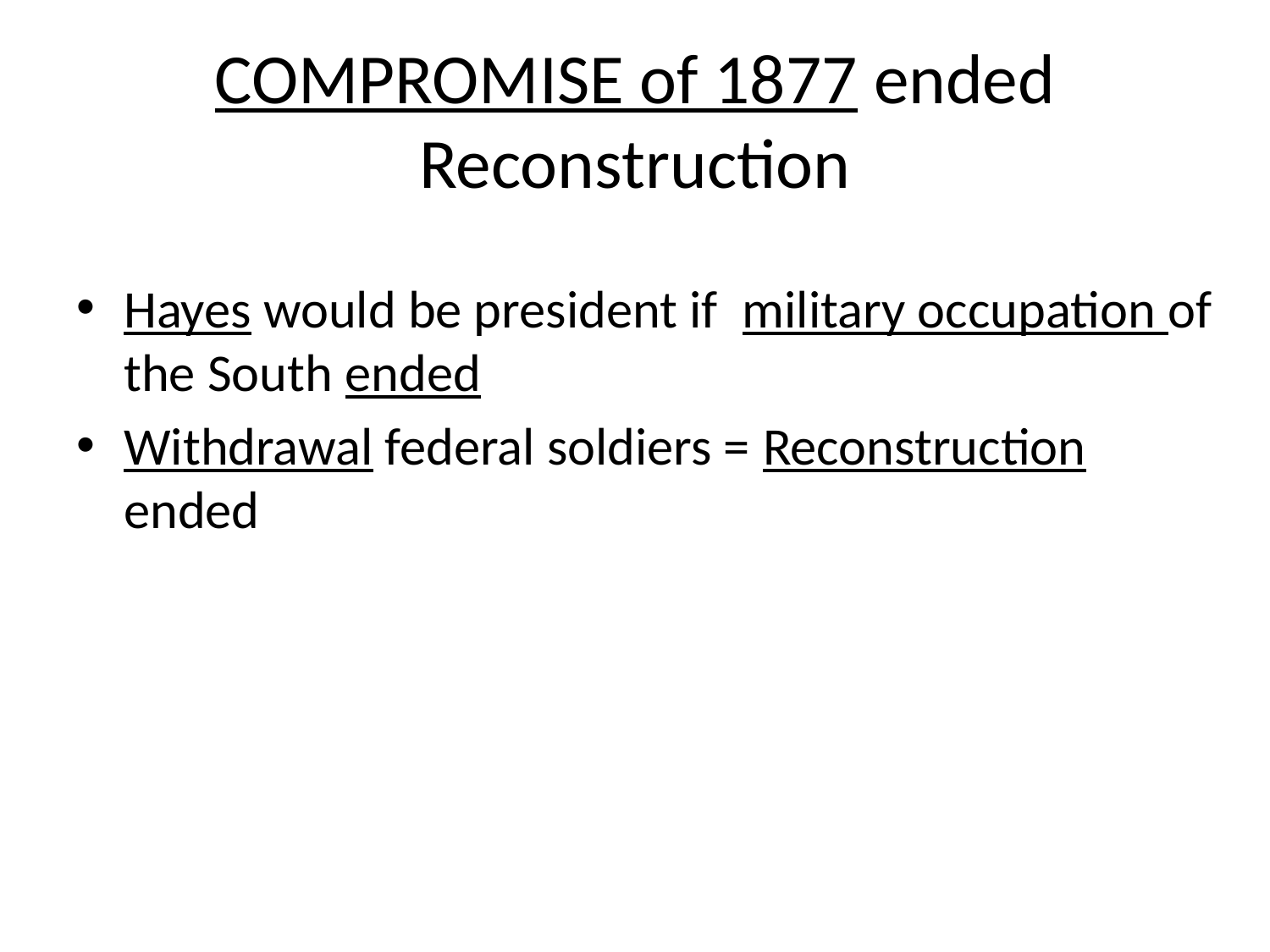

# COMPROMISE of 1877 ended Reconstruction
Hayes would be president if  military occupation of the South ended
Withdrawal federal soldiers = Reconstruction ended